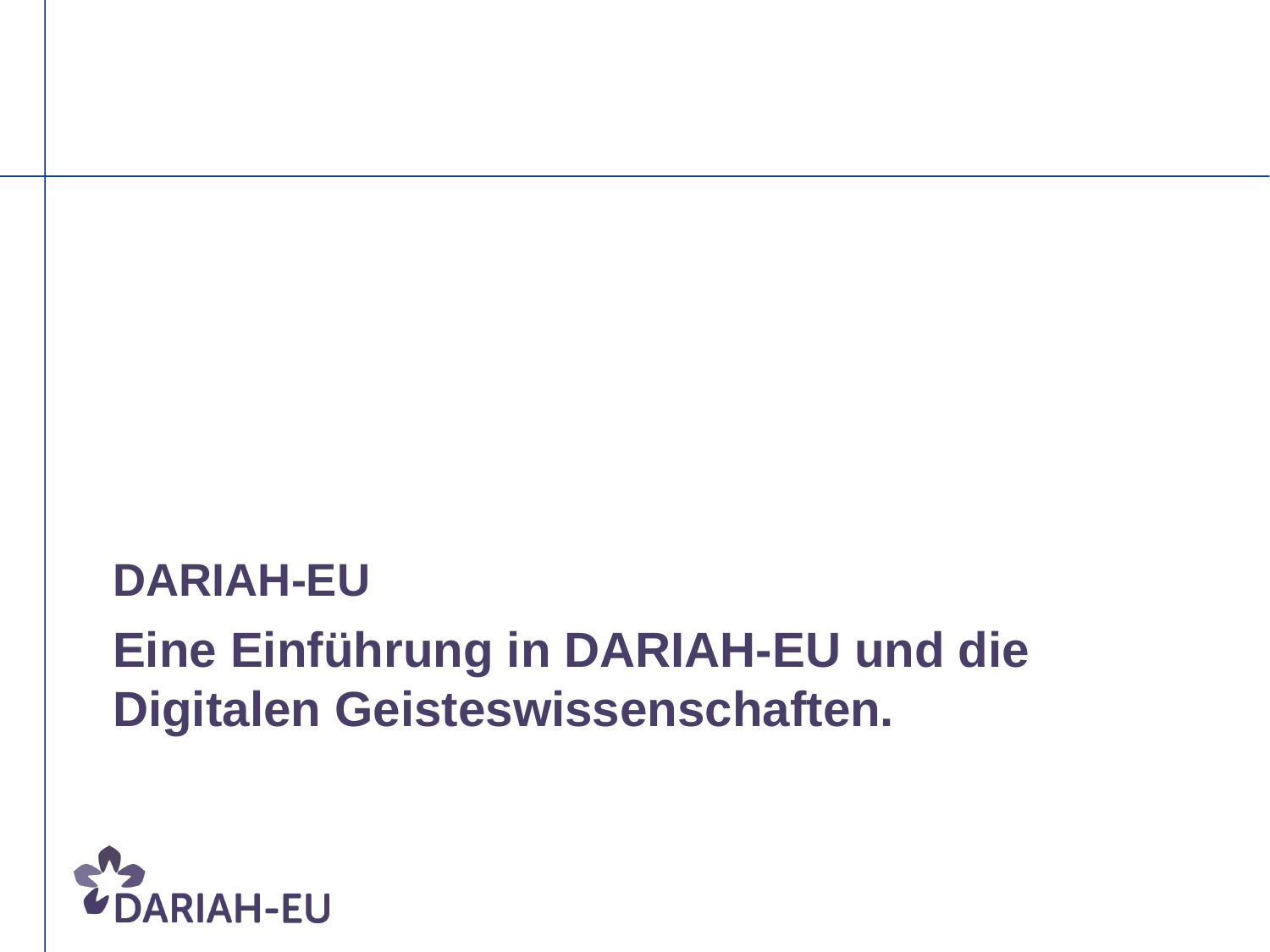

DARIAH-EU
Eine Einführung in DARIAH-EU und die Digitalen Geisteswissenschaften.